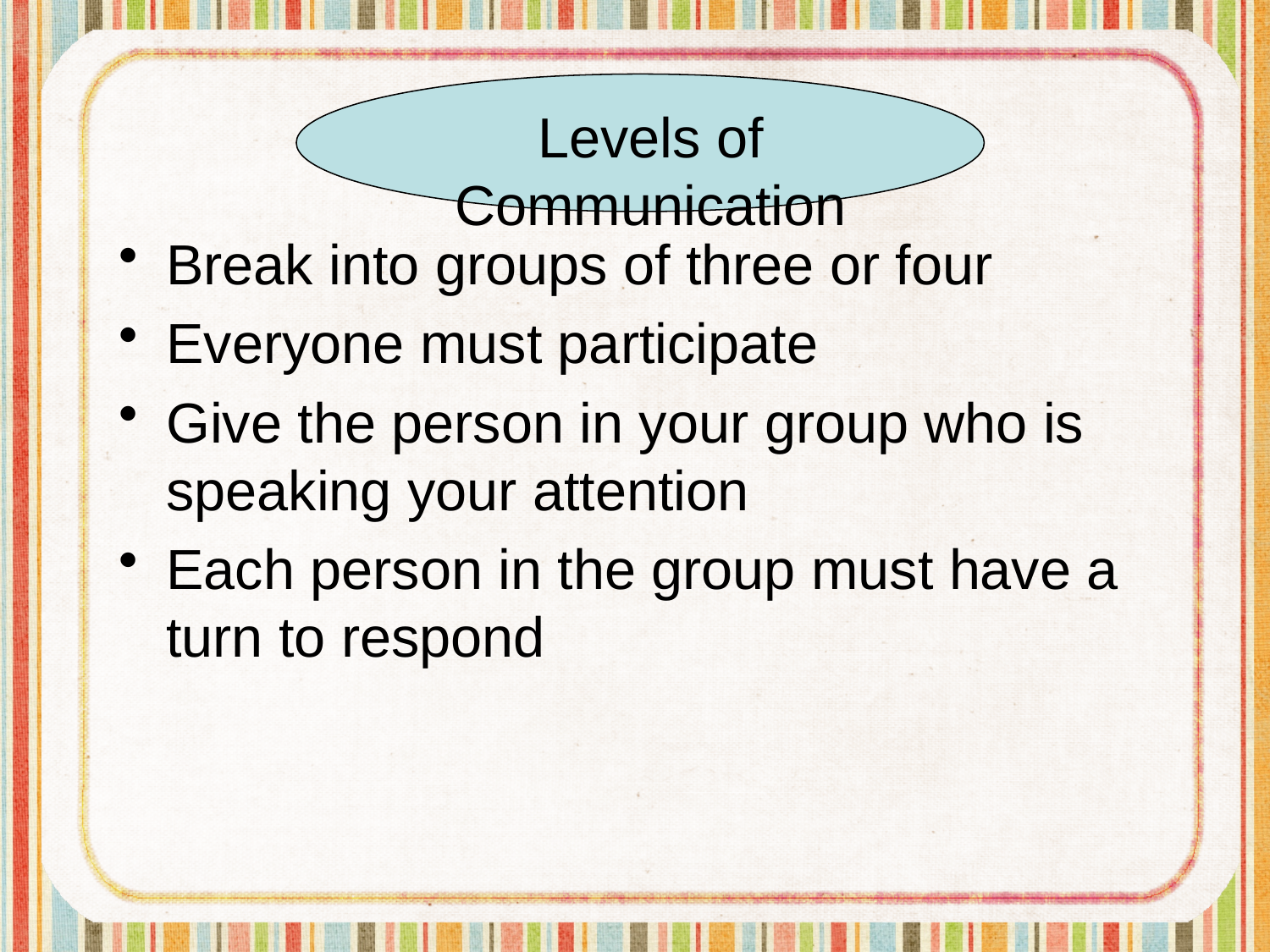

Break into groups of three or four
Everyone must participate
Give the person in your group who is speaking your attention
Each person in the group must have a turn to respond